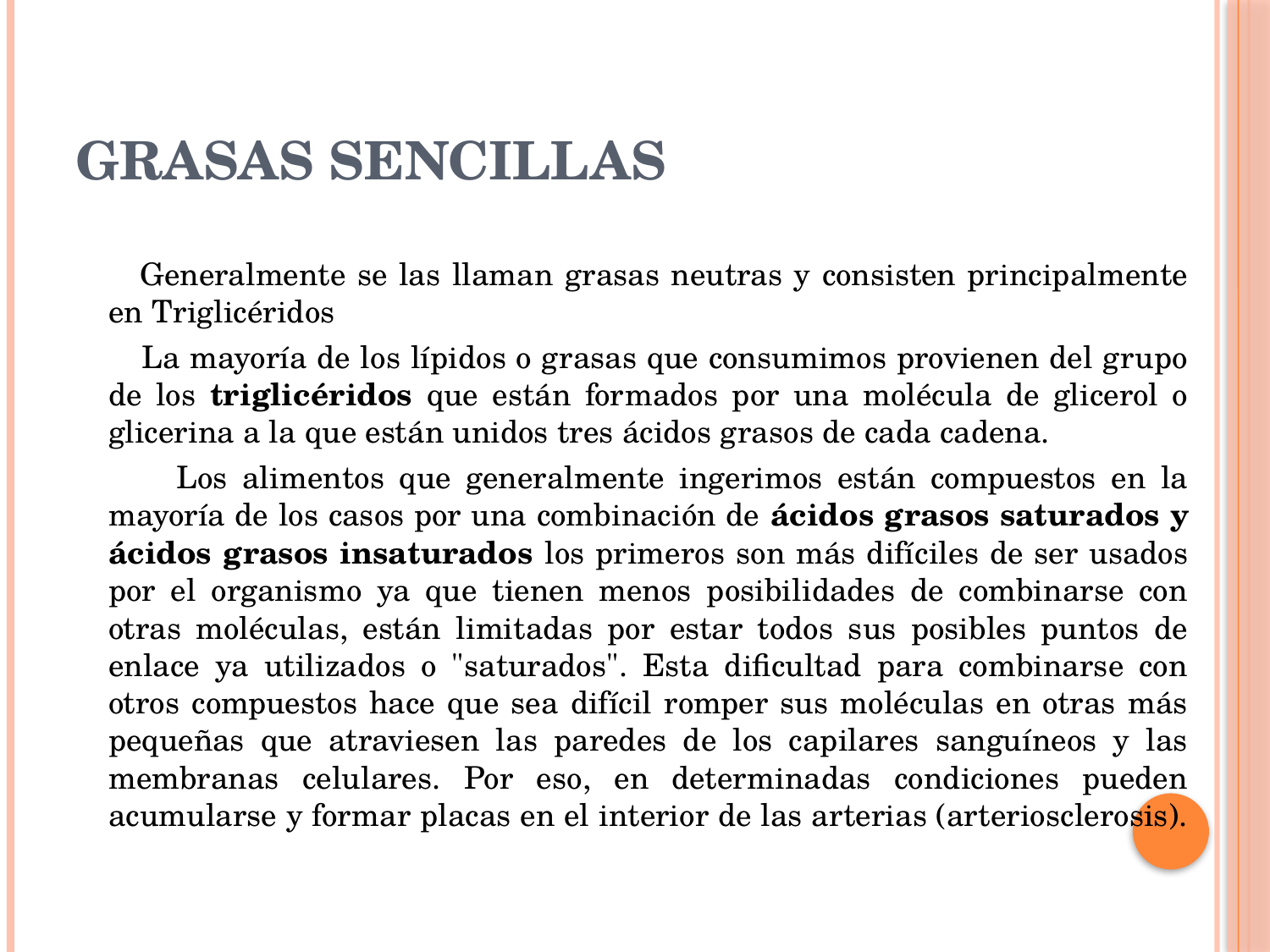

# GRASAS SENCILLAS
      Generalmente se las llaman grasas neutras y consisten principalmente en Triglicéridos
       La mayoría de los lípidos o grasas que consumimos provienen del grupo de los triglicéridos que están formados por una molécula de glicerol o glicerina a la que están unidos tres ácidos grasos de cada cadena.
       Los alimentos que generalmente ingerimos están compuestos en la mayoría de los casos por una combinación de ácidos grasos saturados y ácidos grasos insaturados los primeros son más difíciles de ser usados por el organismo ya que tienen menos posibilidades de combinarse con otras moléculas, están limitadas por estar todos sus posibles puntos de enlace ya utilizados o "saturados". Esta dificultad para combinarse con otros compuestos hace que sea difícil romper sus moléculas en otras más pequeñas que atraviesen las paredes de los capilares sanguíneos y las membranas celulares. Por eso, en determinadas condiciones pueden acumularse y formar placas en el interior de las arterias (arteriosclerosis).